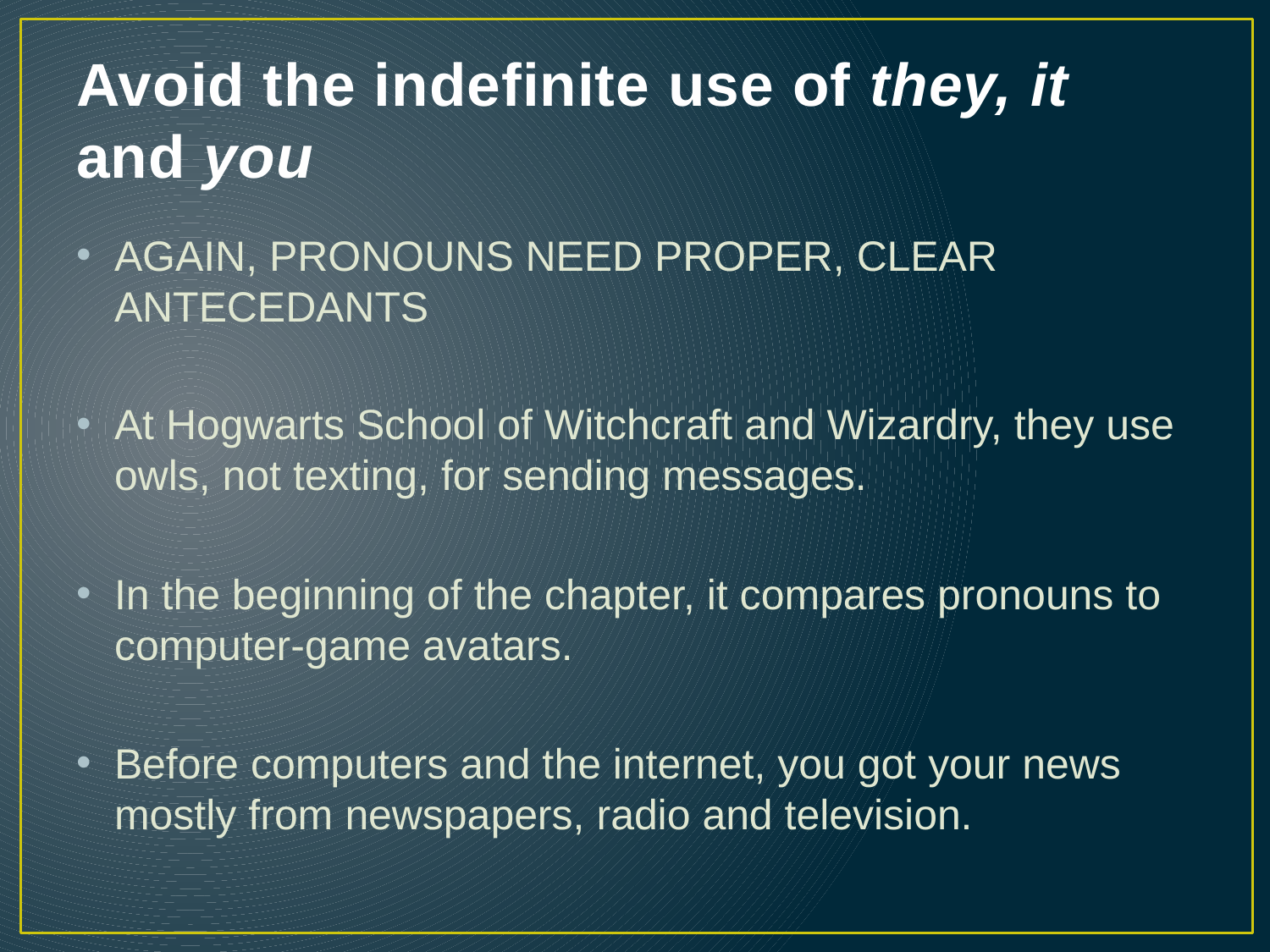

# Avoid the indefinite use of they, it and you
AGAIN, PRONOUNS NEED PROPER, CLEAR ANTECEDANTS

At Hogwarts School of Witchcraft and Wizardry, they use owls, not texting, for sending messages.

In the beginning of the chapter, it compares pronouns to computer-game avatars.

Before computers and the internet, you got your news mostly from newspapers, radio and television.